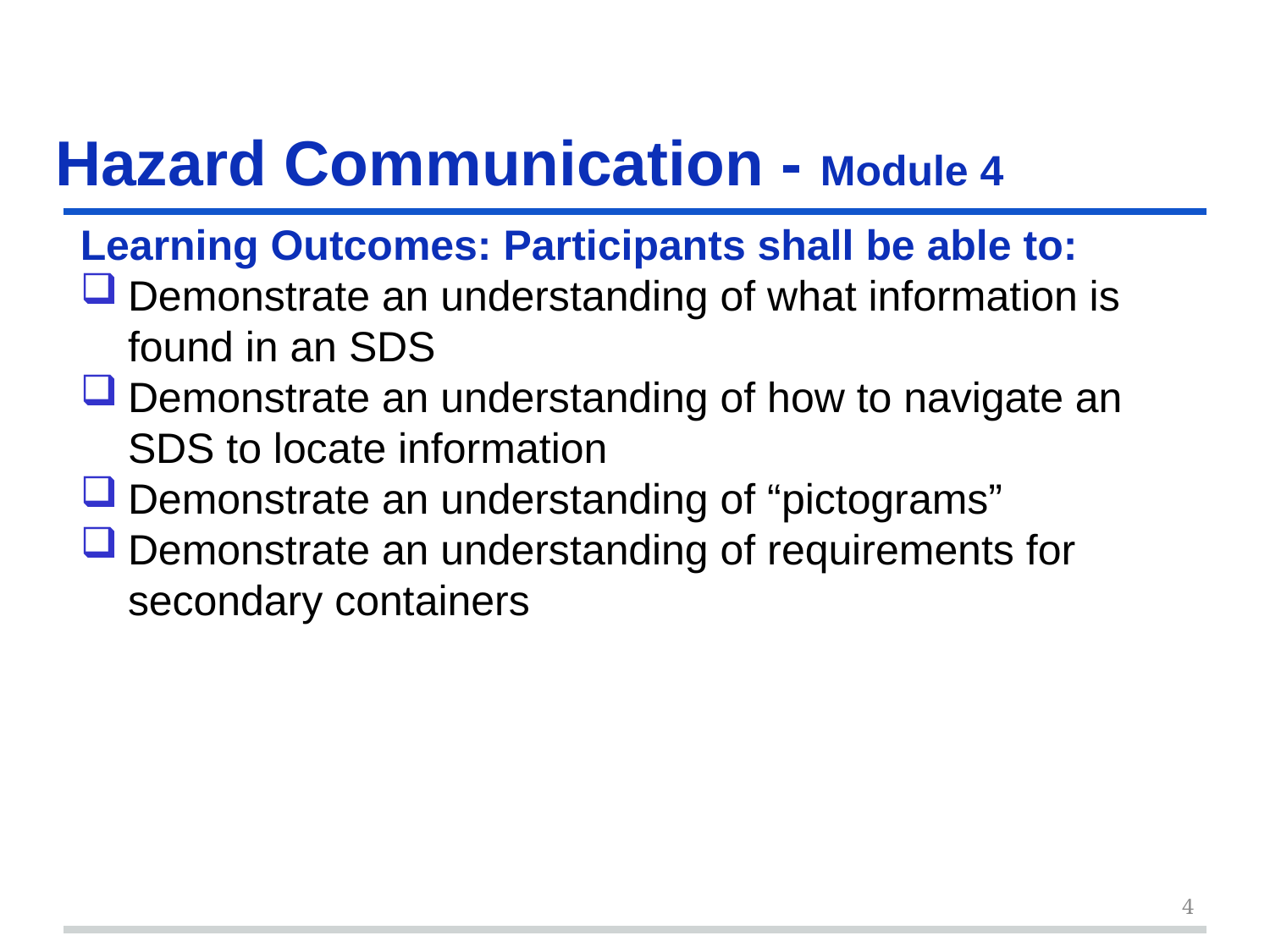

# Hazard Communication - Module 4
Learning Outcomes: Participants shall be able to:
Demonstrate an understanding of what information is found in an SDS
Demonstrate an understanding of how to navigate an SDS to locate information
Demonstrate an understanding of “pictograms”
Demonstrate an understanding of requirements for secondary containers

4